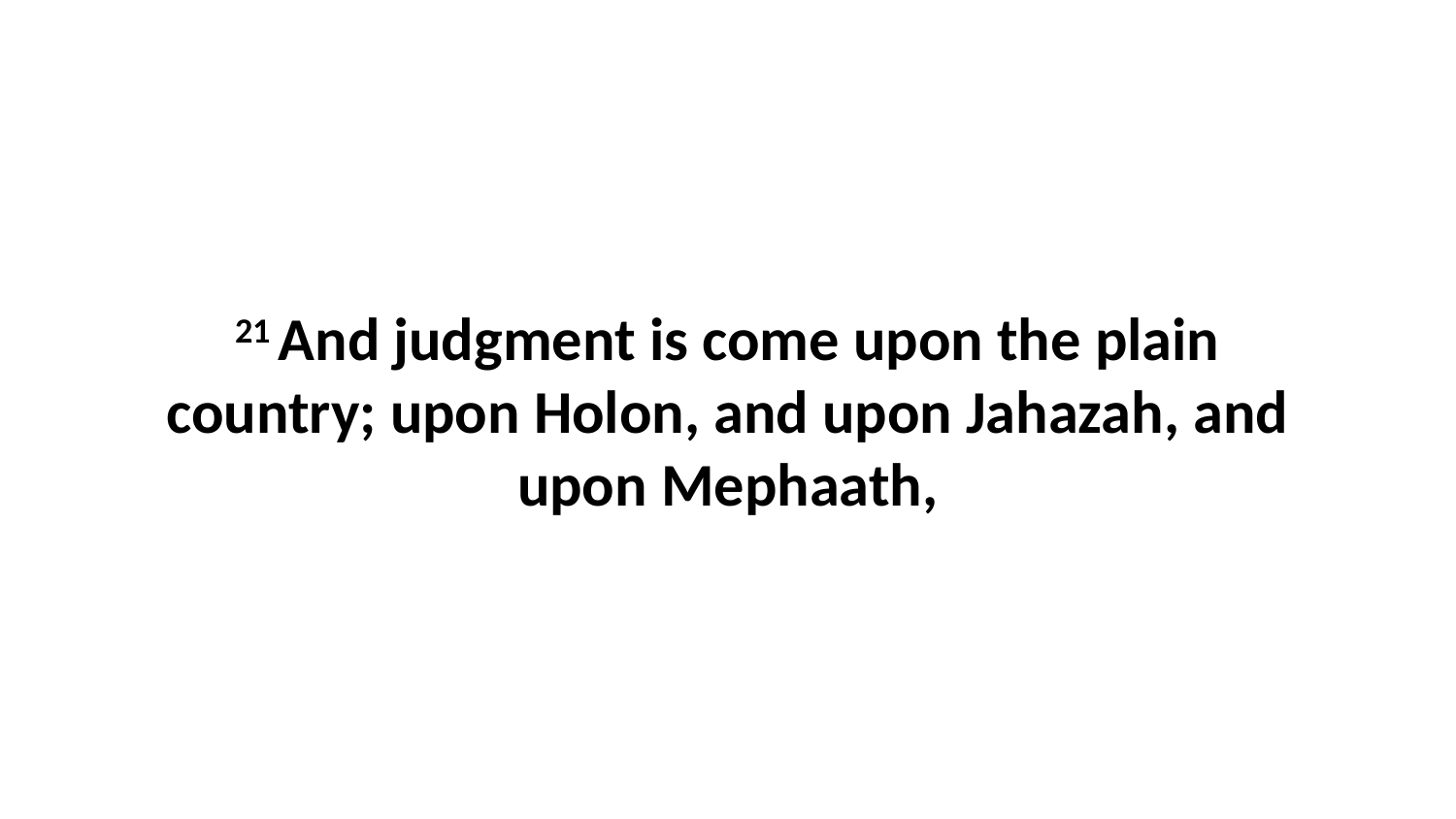

21 And judgment is come upon the plain country; upon Holon, and upon Jahazah, and upon Mephaath,